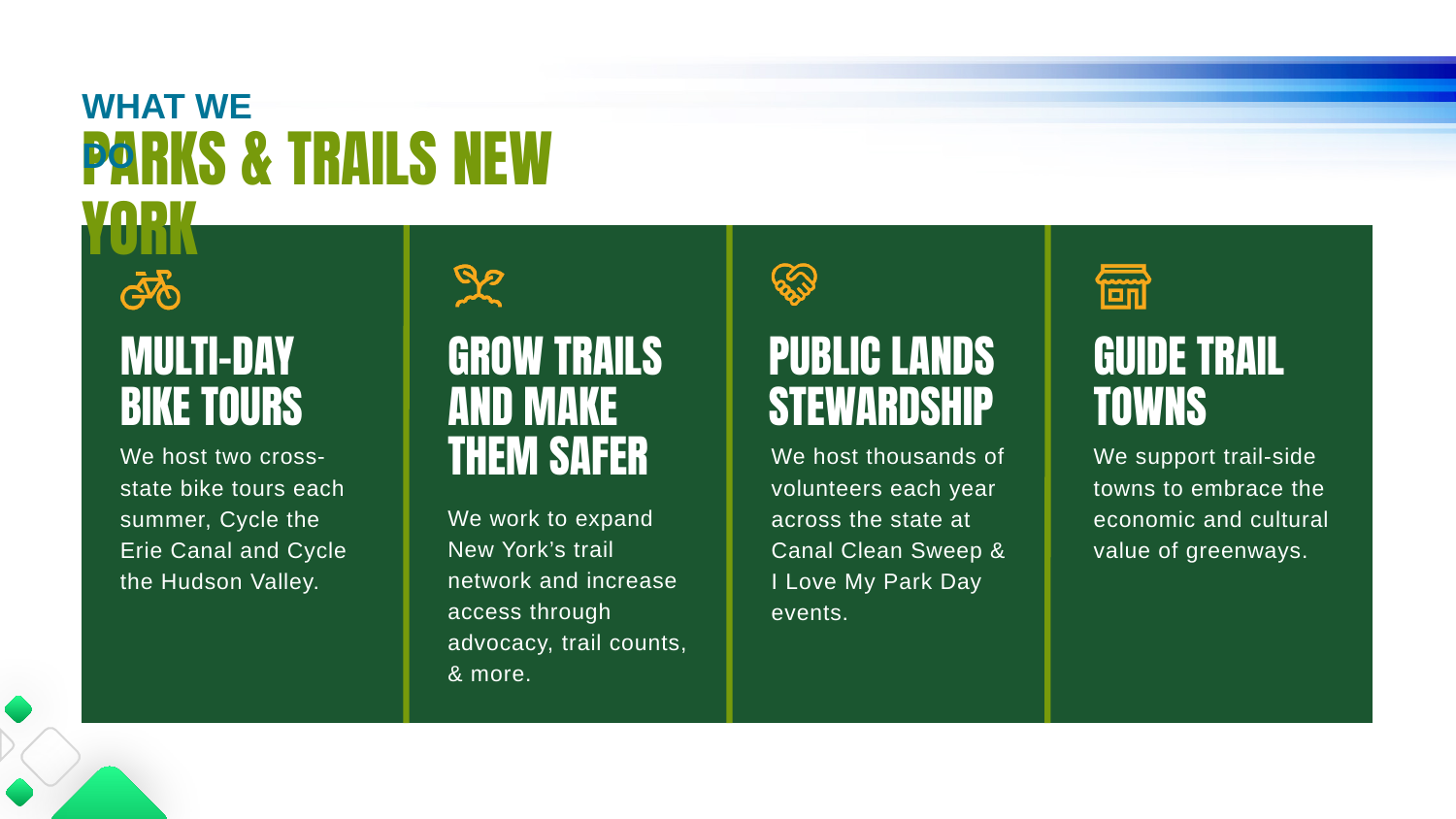

WHAT WE DO
PARKS & TRAILS NEW YORK

MULTI-DAY BIKE TOURS
GROW TRAILS  AND MAKE THEM SAFER
PUBLIC LANDS STEWARDSHIP
GUIDE TRAIL TOWNS
We host two cross-state bike tours each summer, Cycle the Erie Canal and Cycle the Hudson Valley.

We host thousands of volunteers each year across the state at Canal Clean Sweep & I Love My Park Day events.
We support trail-side towns to embrace the economic and cultural value of greenways.
We work to expand New York’s trail network and increase access through advocacy, trail counts, & more.